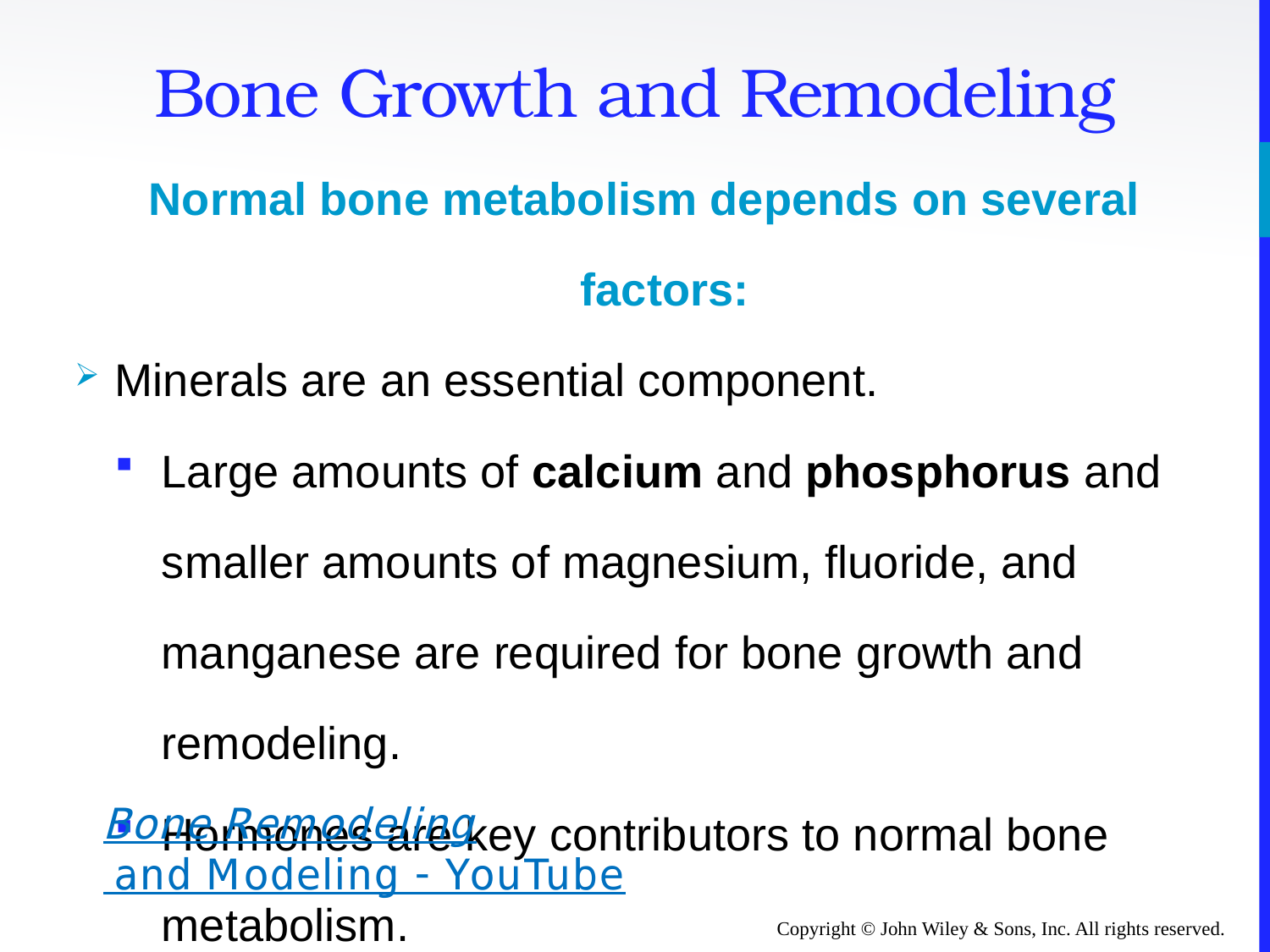

# Bone Growth and Remodeling
Normal bone metabolism depends on several factors:
Minerals are an essential component.
Large amounts of calcium and phosphorus and smaller amounts of magnesium, fluoride, and manganese are required for bone growth and remodeling.
Hormones are key contributors to normal bone metabolism.

Bone Remodeling and Modeling - YouTube